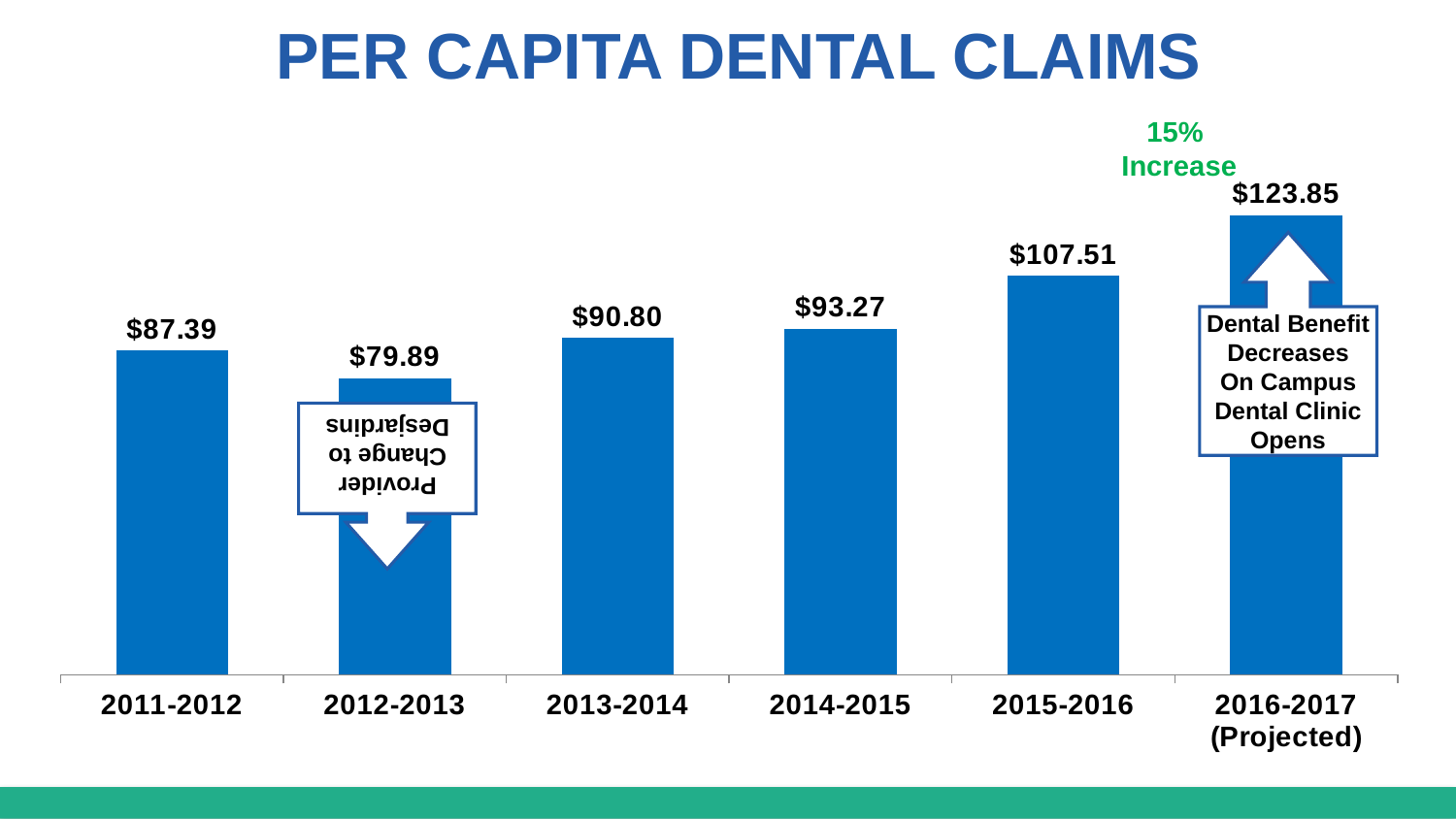

Per Capita Dental Claims
15%
 Increase

### Chart

| Category | Per Capita Claims |
|---|---|
| 2011-2012 | 87.39368240759005 |
| 2012-2013 | 79.88916320896914 |
| 2013-2014 | 90.80105016119062 |
| 2014-2015 | 93.27239964080219 |
| 2015-2016 | 107.51432105503933 |
| 2016-2017 (Projected) | 123.84542888382443 |
Dental Benefit Decreases
On Campus Dental Clinic Opens
Provider Change to Desjardins